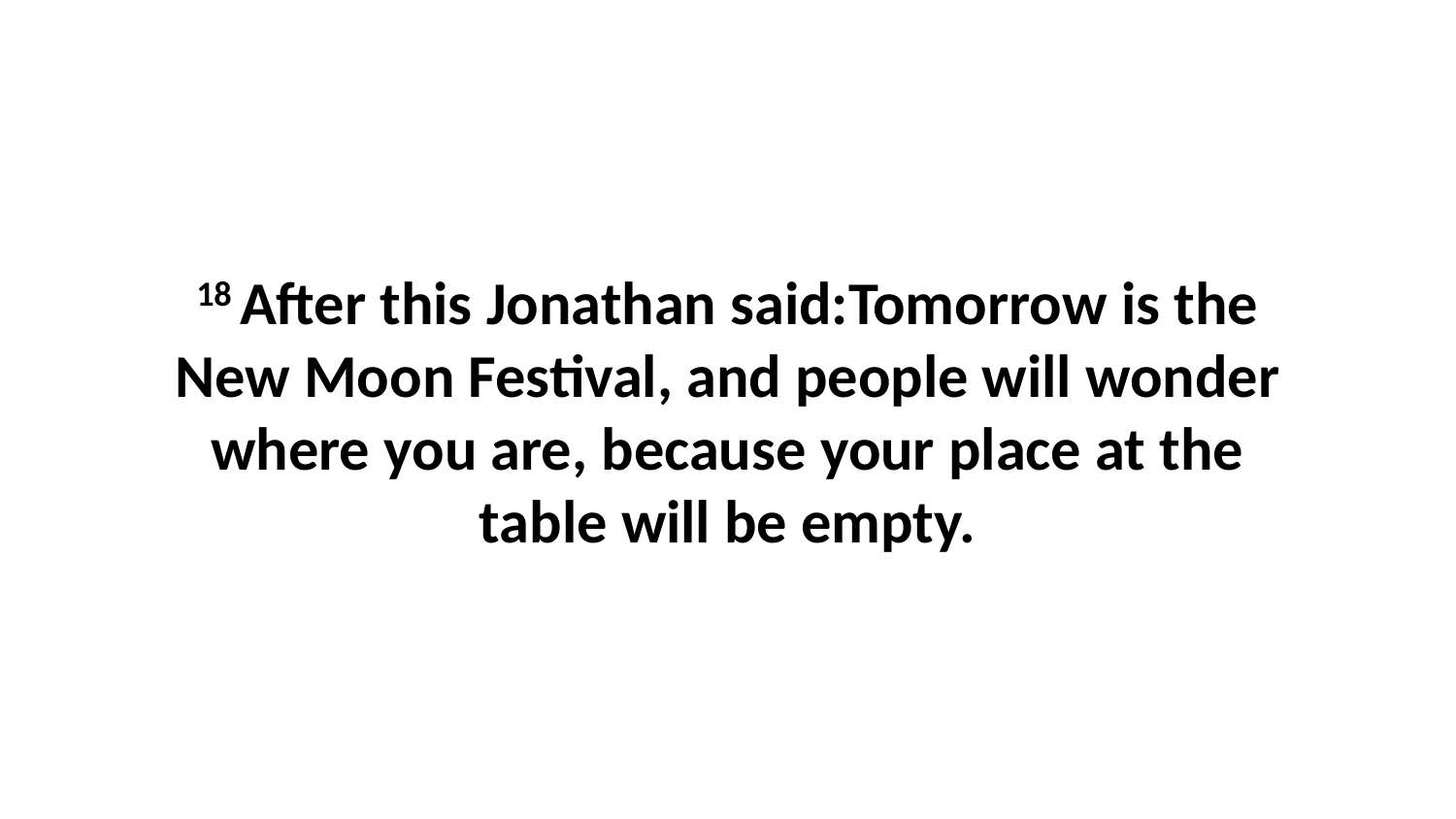

18 After this Jonathan said:Tomorrow is the New Moon Festival, and people will wonder where you are, because your place at the table will be empty.